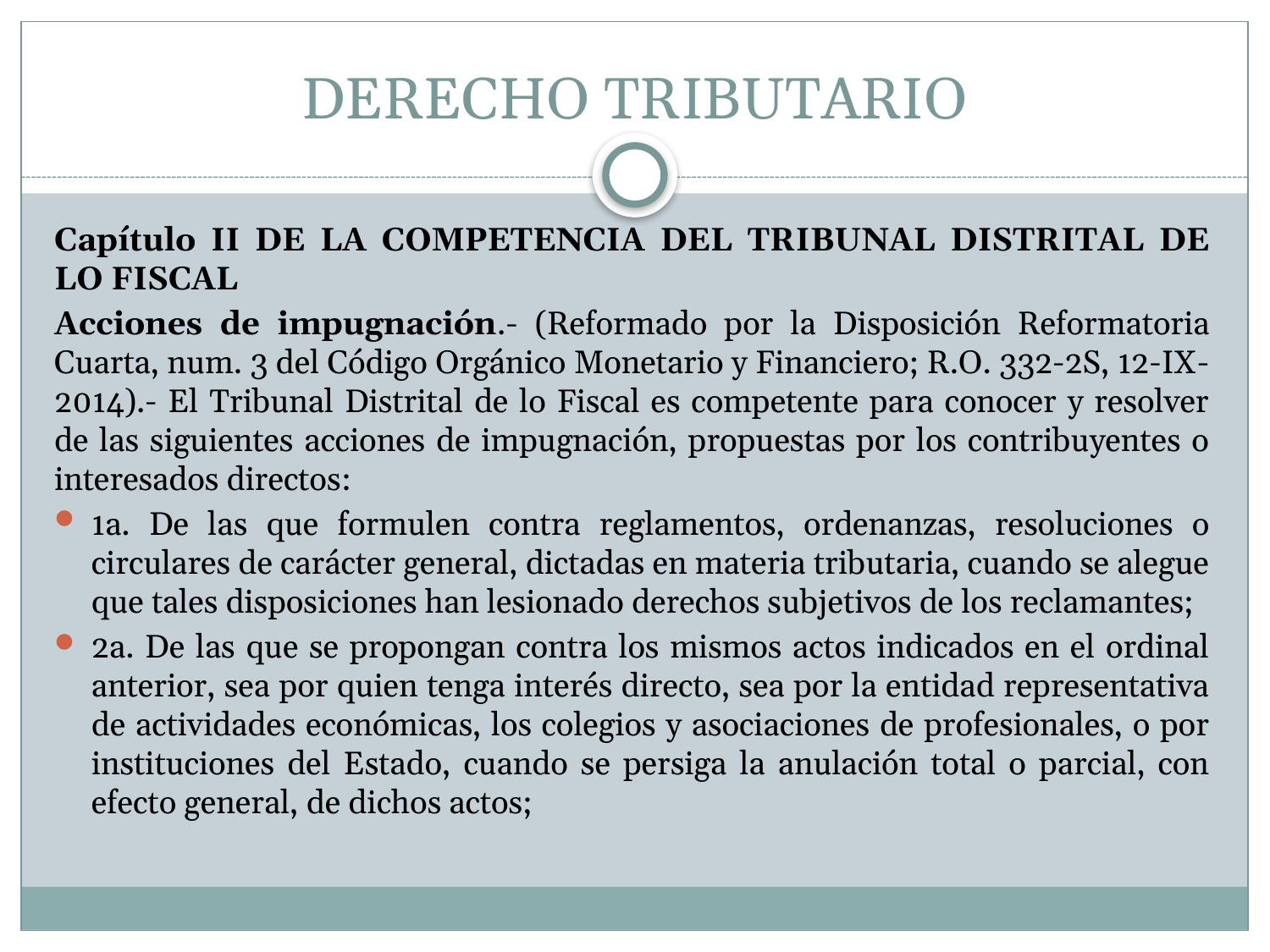

# DERECHO TRIBUTARIO
Capítulo II DE LA COMPETENCIA DEL TRIBUNAL DISTRITAL DE LO FISCAL
Acciones de impugnación.- (Reformado por la Disposición Reformatoria Cuarta, num. 3 del Código Orgánico Monetario y Financiero; R.O. 332-2S, 12-IX-2014).- El Tribunal Distrital de lo Fiscal es competente para conocer y resolver de las siguientes acciones de impugnación, propuestas por los contribuyentes o interesados directos:
1a. De las que formulen contra reglamentos, ordenanzas, resoluciones o circulares de carácter general, dictadas en materia tributaria, cuando se alegue que tales disposiciones han lesionado derechos subjetivos de los reclamantes;
2a. De las que se propongan contra los mismos actos indicados en el ordinal anterior, sea por quien tenga interés directo, sea por la entidad representativa de actividades económicas, los colegios y asociaciones de profesionales, o por instituciones del Estado, cuando se persiga la anulación total o parcial, con efecto general, de dichos actos;